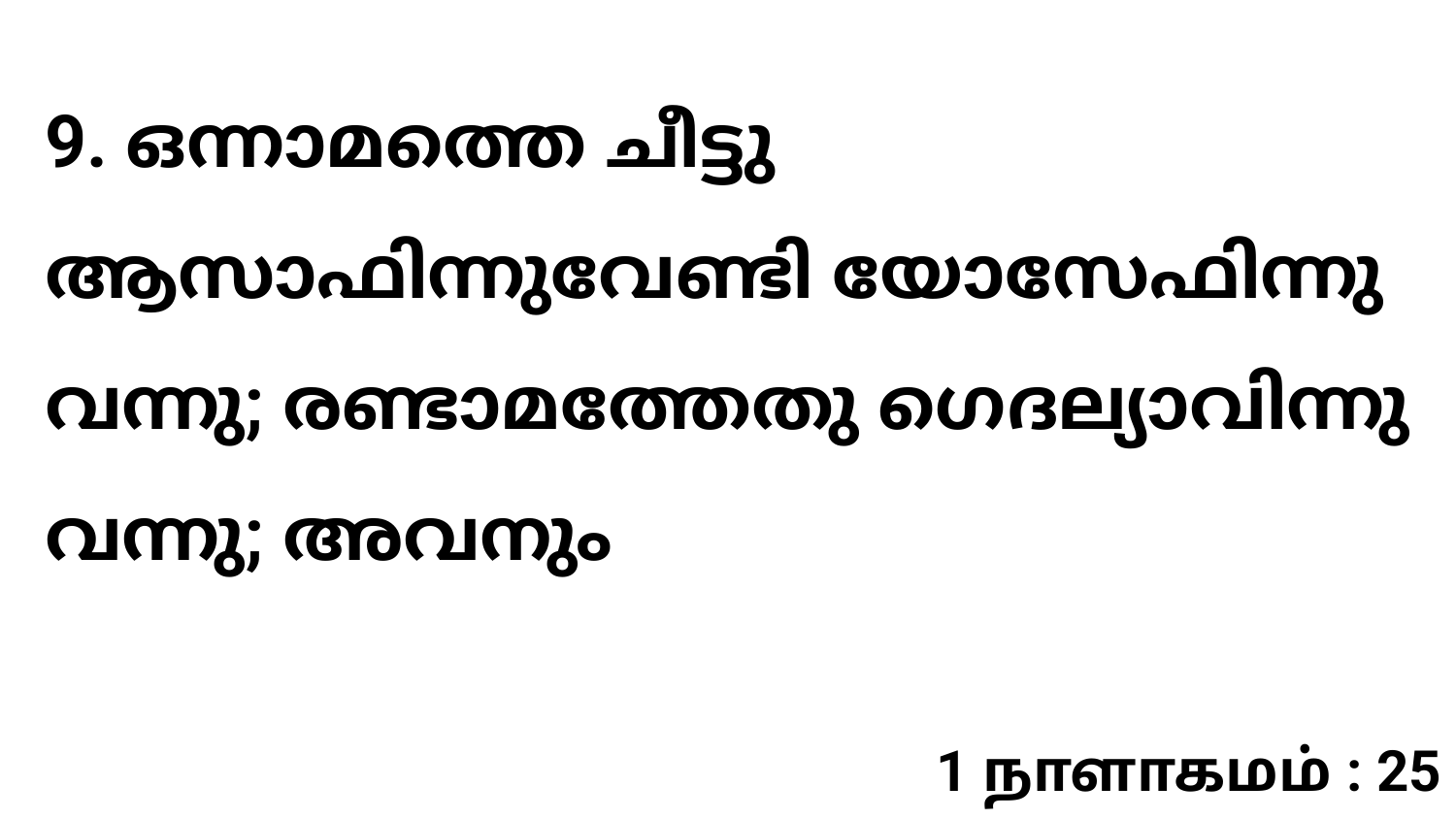

9. ഒന്നാമത്തെ ചീട്ടു ആസാഫിന്നുവേണ്ടി യോസേഫിന്നു വന്നു; രണ്ടാമത്തേതു ഗെദല്യാവിന്നു വന്നു; അവനും
1 நாளாகமம் : 25